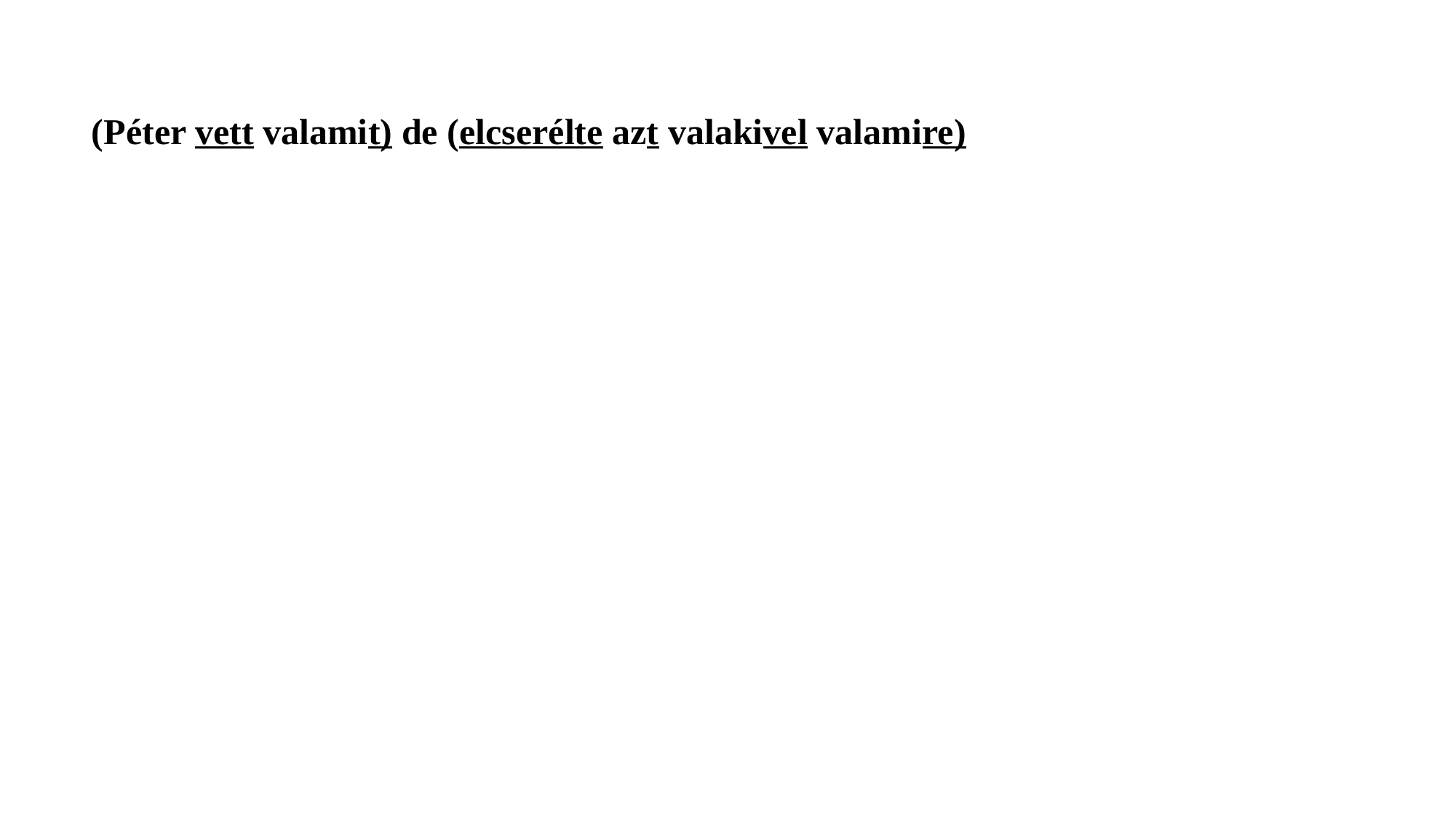

(Péter vett valamit) de (elcserélte azt valakivel valamire)